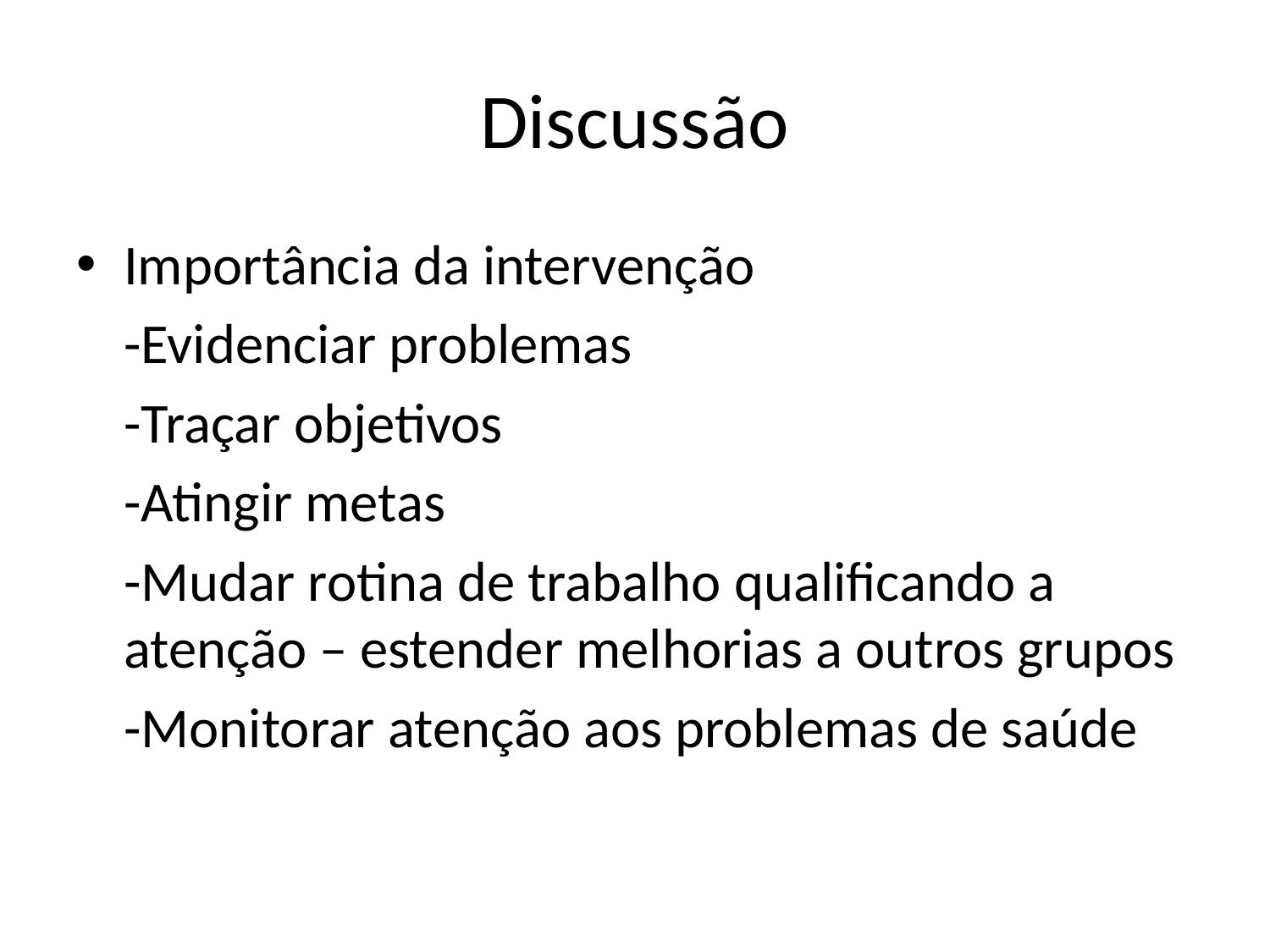

# Discussão
Importância da intervenção
	-Evidenciar problemas
	-Traçar objetivos
	-Atingir metas
	-Mudar rotina de trabalho qualificando a atenção – estender melhorias a outros grupos
	-Monitorar atenção aos problemas de saúde